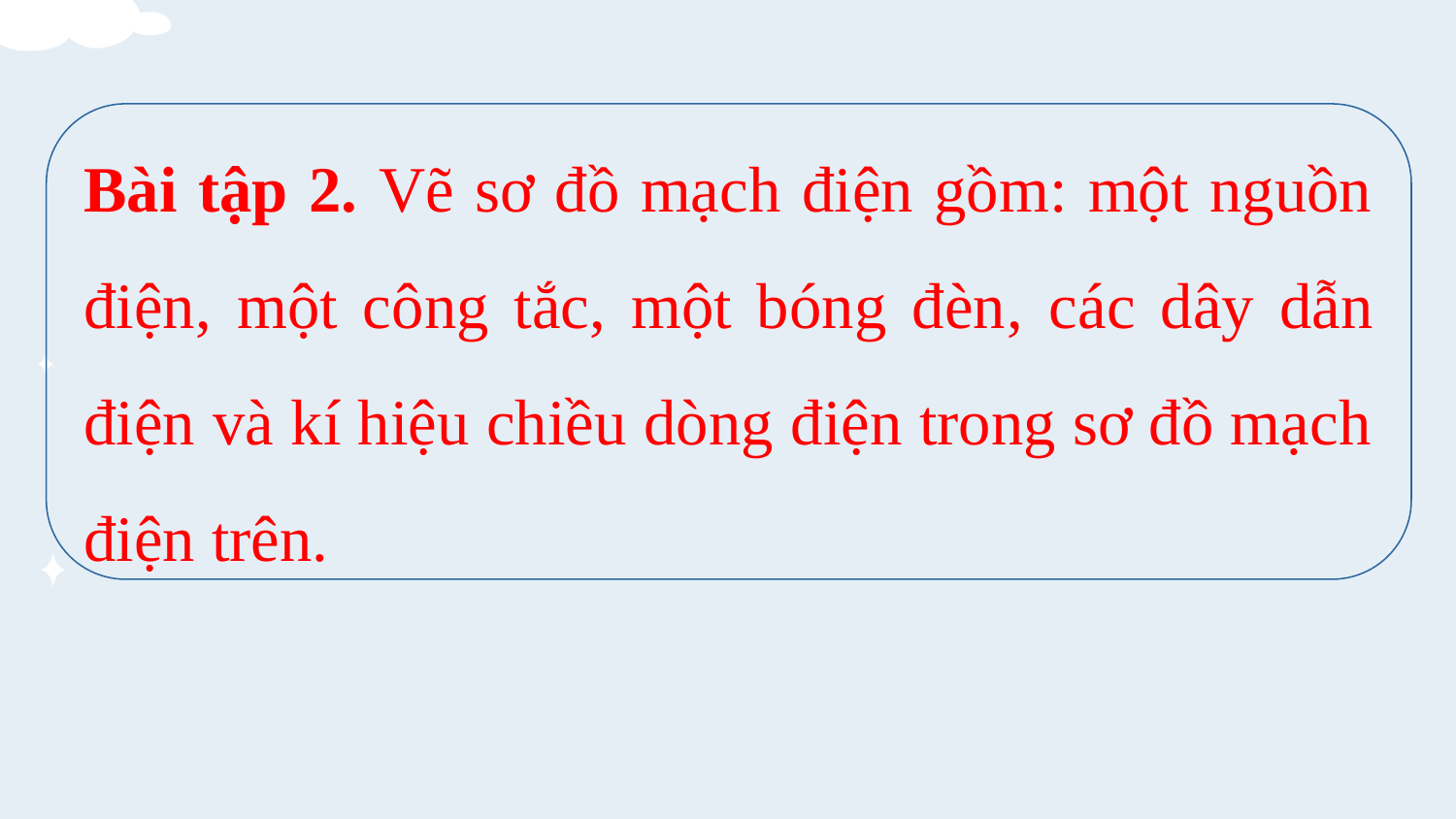

Bài tập 2. Vẽ sơ đồ mạch điện gồm: một nguồn điện, một công tắc, một bóng đèn, các dây dẫn điện và kí hiệu chiều dòng điện trong sơ đồ mạch điện trên.